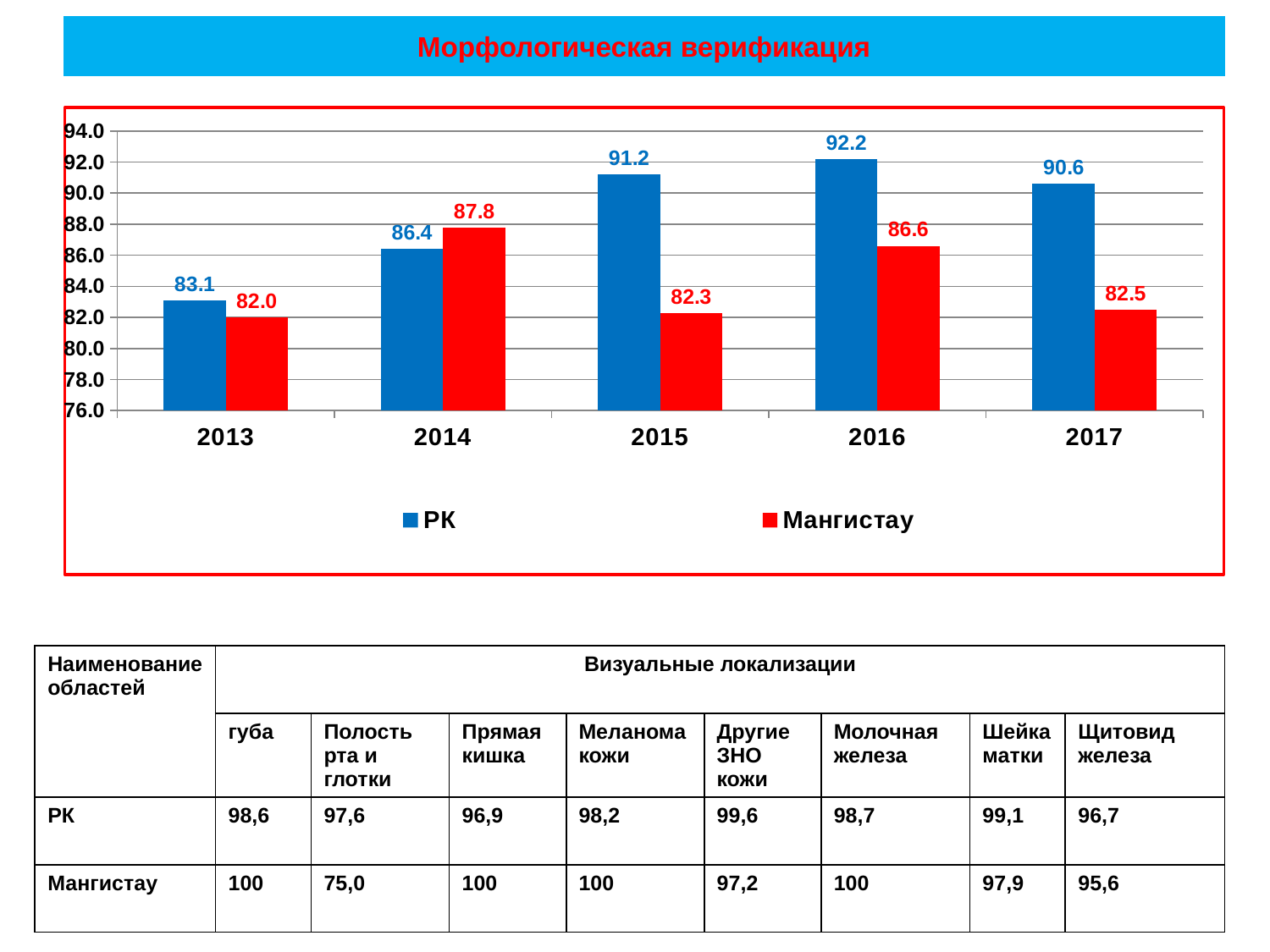

# Морфологическая верификация

### Chart

| Category | РК | Мангистау |
|---|---|---|
| 2013 | 83.1 | 82.0 |
| 2014 | 86.4 | 87.8 |
| 2015 | 91.2 | 82.3 |
| 2016 | 92.2 | 86.6 |
| 2017 | 90.6 | 82.5 |
| Наименование областей | Визуальные локализации |  |  |  |  |  |  |  |
| --- | --- | --- | --- | --- | --- | --- | --- | --- |
|  | губа | Полость рта и глотки | Прямая кишка | Меланома кожи | Другие ЗНО кожи | Молочная железа | Шейка матки | Щитовид железа |
| РК | 98,6 | 97,6 | 96,9 | 98,2 | 99,6 | 98,7 | 99,1 | 96,7 |
| Мангистау | 100 | 75,0 | 100 | 100 | 97,2 | 100 | 97,9 | 95,6 |